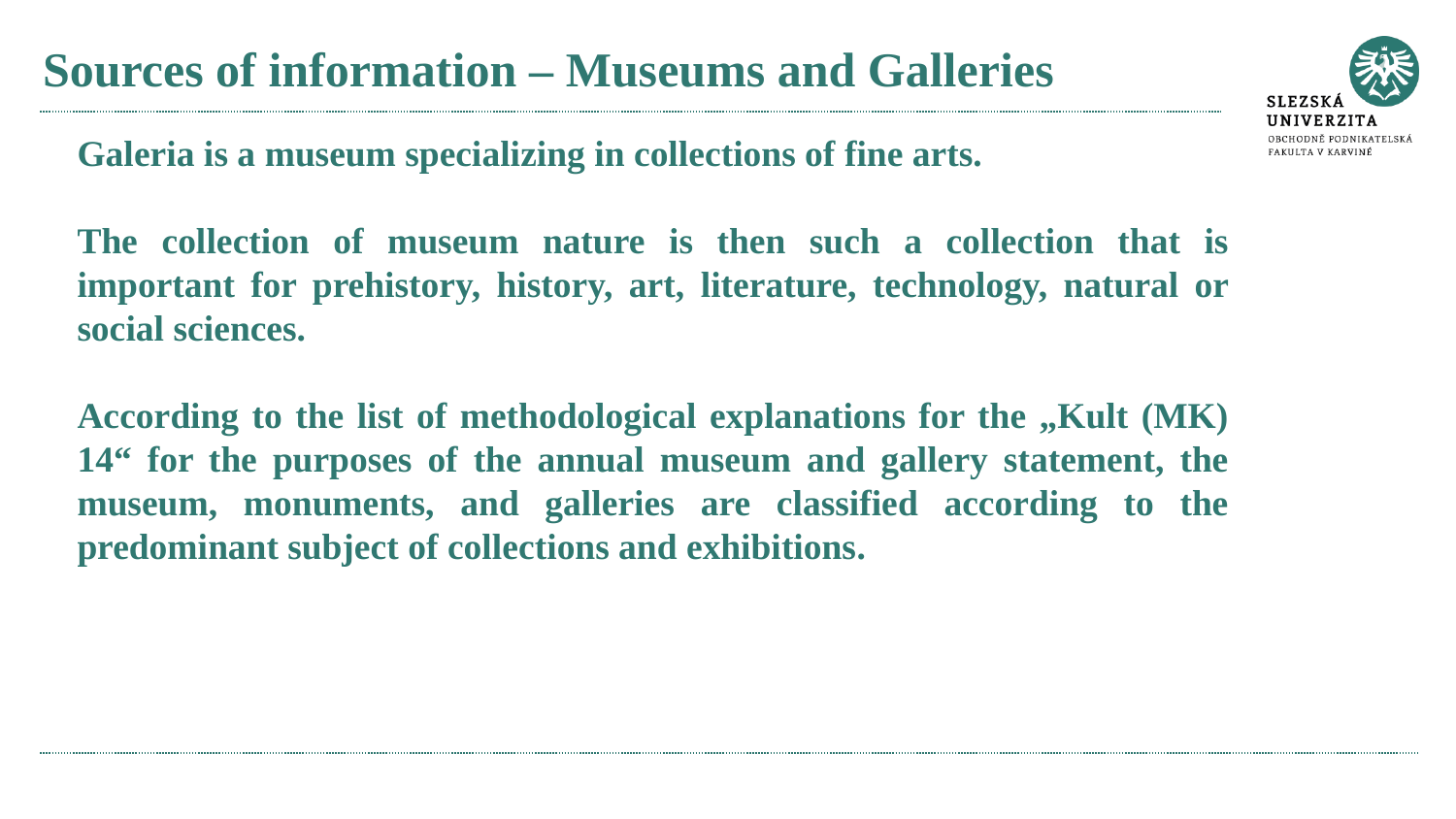

# Sources of information – Museums and Galleries
Galeria is a museum specializing in collections of fine arts.

The collection of museum nature is then such a collection that is important for prehistory, history, art, literature, technology, natural or social sciences.

According to the list of methodological explanations for the „Kult (MK) 14“ for the purposes of the annual museum and gallery statement, the museum, monuments, and galleries are classified according to the predominant subject of collections and exhibitions.